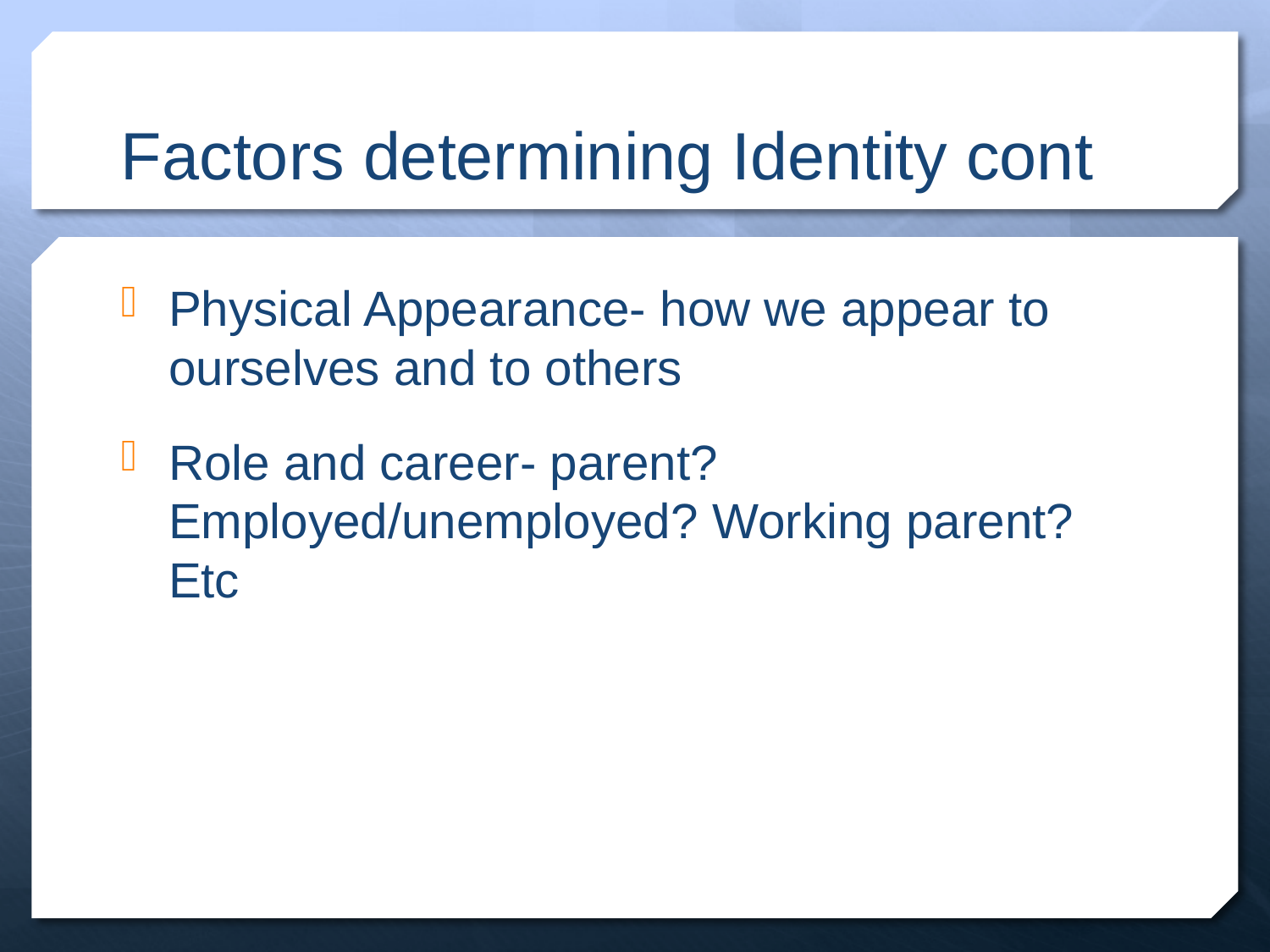

# Factors determining Identity cont
Physical Appearance- how we appear to ourselves and to others
Role and career- parent? Employed/unemployed? Working parent? Etc